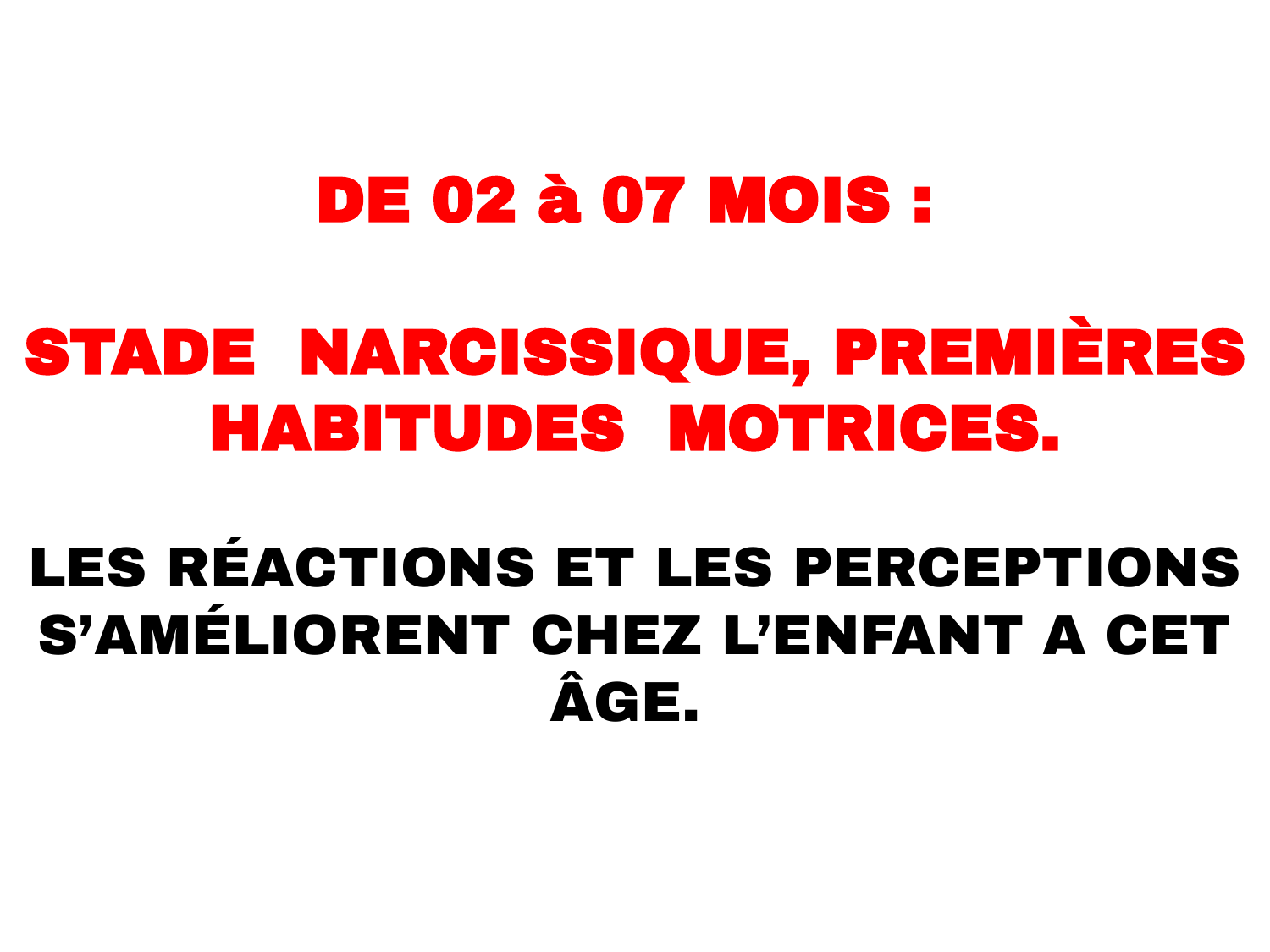

DE 02 à 07 MOIS :

STADE  NARCISSIQUE, PREMIÈRES HABITUDES  MOTRICES.

LES RÉACTIONS ET LES PERCEPTIONS S’AMÉLIORENT CHEZ L’ENFANT A CET ÂGE.